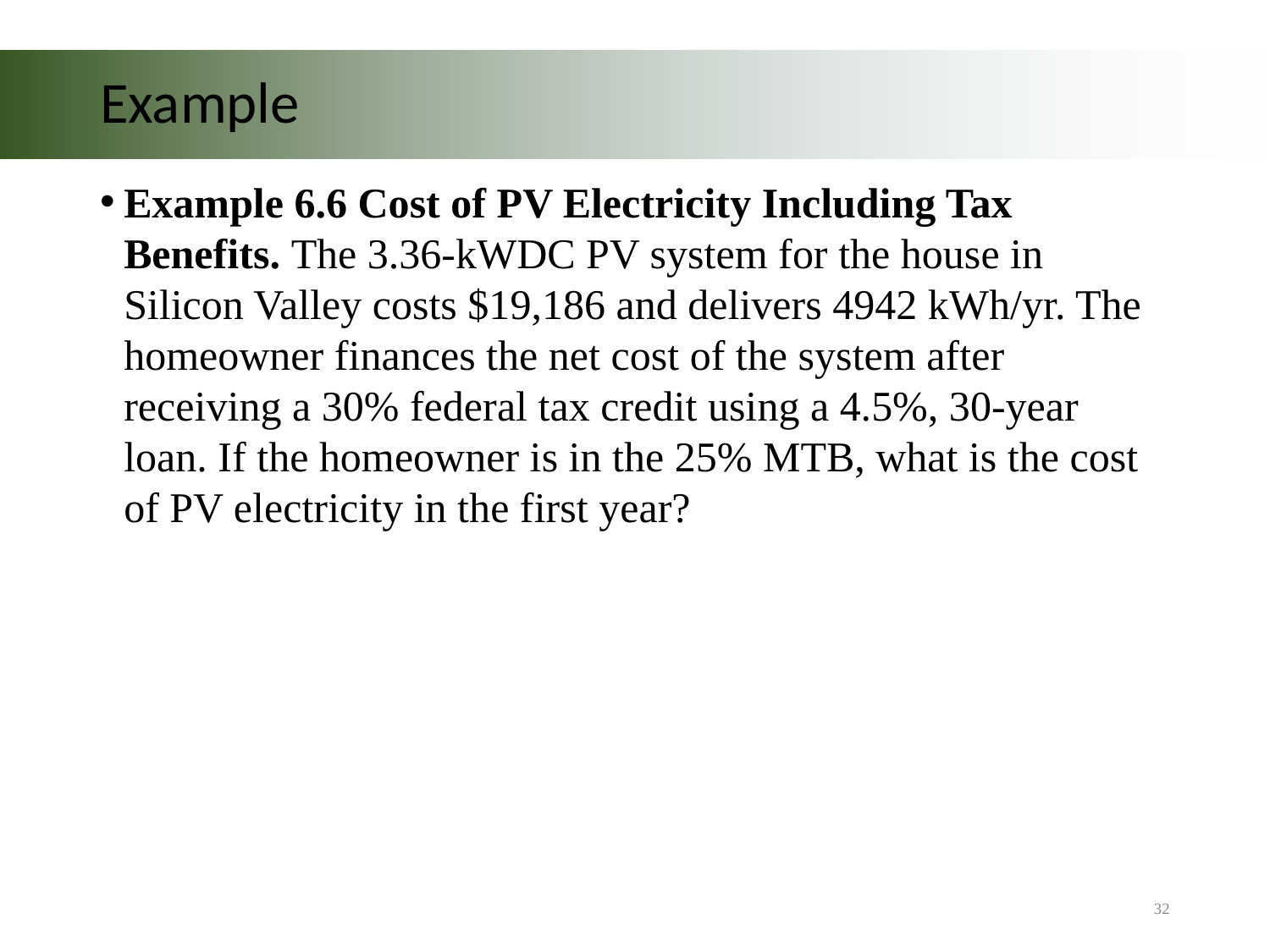

# Example
Example 6.6 Cost of PV Electricity Including Tax Benefits. The 3.36-kWDC PV system for the house in Silicon Valley costs $19,186 and delivers 4942 kWh/yr. The homeowner finances the net cost of the system after receiving a 30% federal tax credit using a 4.5%, 30-year loan. If the homeowner is in the 25% MTB, what is the cost of PV electricity in the first year?
32